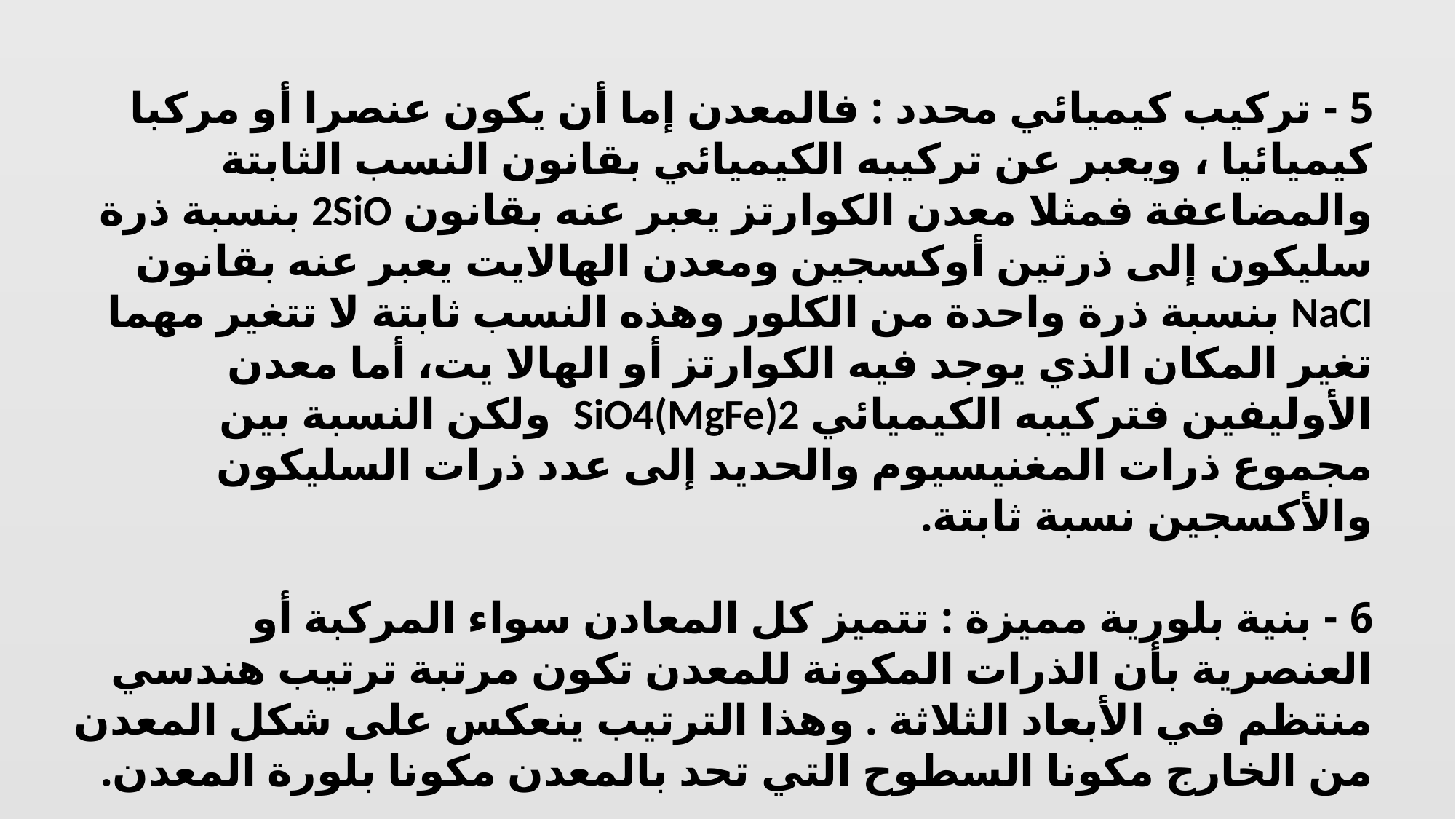

5 - تركیب كیمیائي محدد : فالمعدن إما أن یكون عنصرا أو مركبا كیمیائیا ، ویعبر عن تركیبه الكیمیائي بقانون النسب الثابتة والمضاعفة فمثلا معدن الكوارتز یعبر عنه بقانون 2SiO بنسبة ذرة سلیكون إلى ذرتین أوكسجین ومعدن الهالايت يعبر عنه بقانون NaCI بنسبة ذرة واحدة من الكلور وهذه النسب ثابتة لا تتغیر مهما تغیر المكان الذي یوجد فیه الكوارتز أو الهالا یت، أما معدن الأولیفین فتركیبه الكیمیائي SiO4(MgFe)2  ولكن النسبة بین مجموع ذرات المغنیسیوم والحدید إلى عدد ذرات السلیكون والأكسجین نسبة ثابتة.

6 - بنیة بلوریة ممیزة : تتمیز كل المعادن سواء المركبة أو العنصریة بأن الذرات المكونة للمعدن تكون مرتبة ترتیب هندسي منتظم في الأبعاد الثلاثة . وهذا الترتیب ینعكس على شكل المعدن من الخارج مكونا السطوح التي تحد بالمعدن مكونا بلورة المعدن.